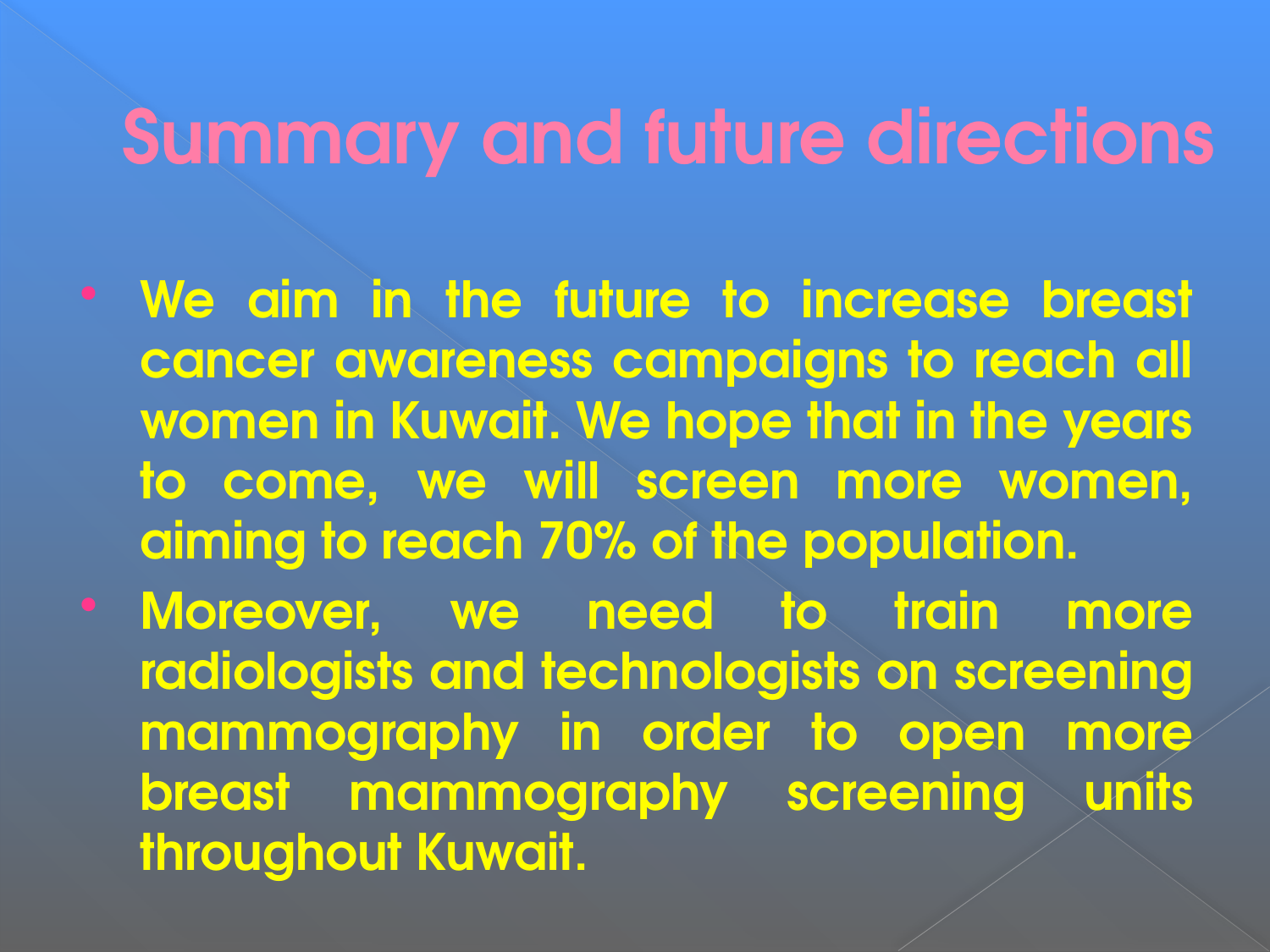

# Summary and future directions
We aim in the future to increase breast cancer awareness campaigns to reach all women in Kuwait. We hope that in the years to come, we will screen more women, aiming to reach 70% of the population.
Moreover, we need to train more radiologists and technologists on screening mammography in order to open more breast mammography screening units throughout Kuwait.